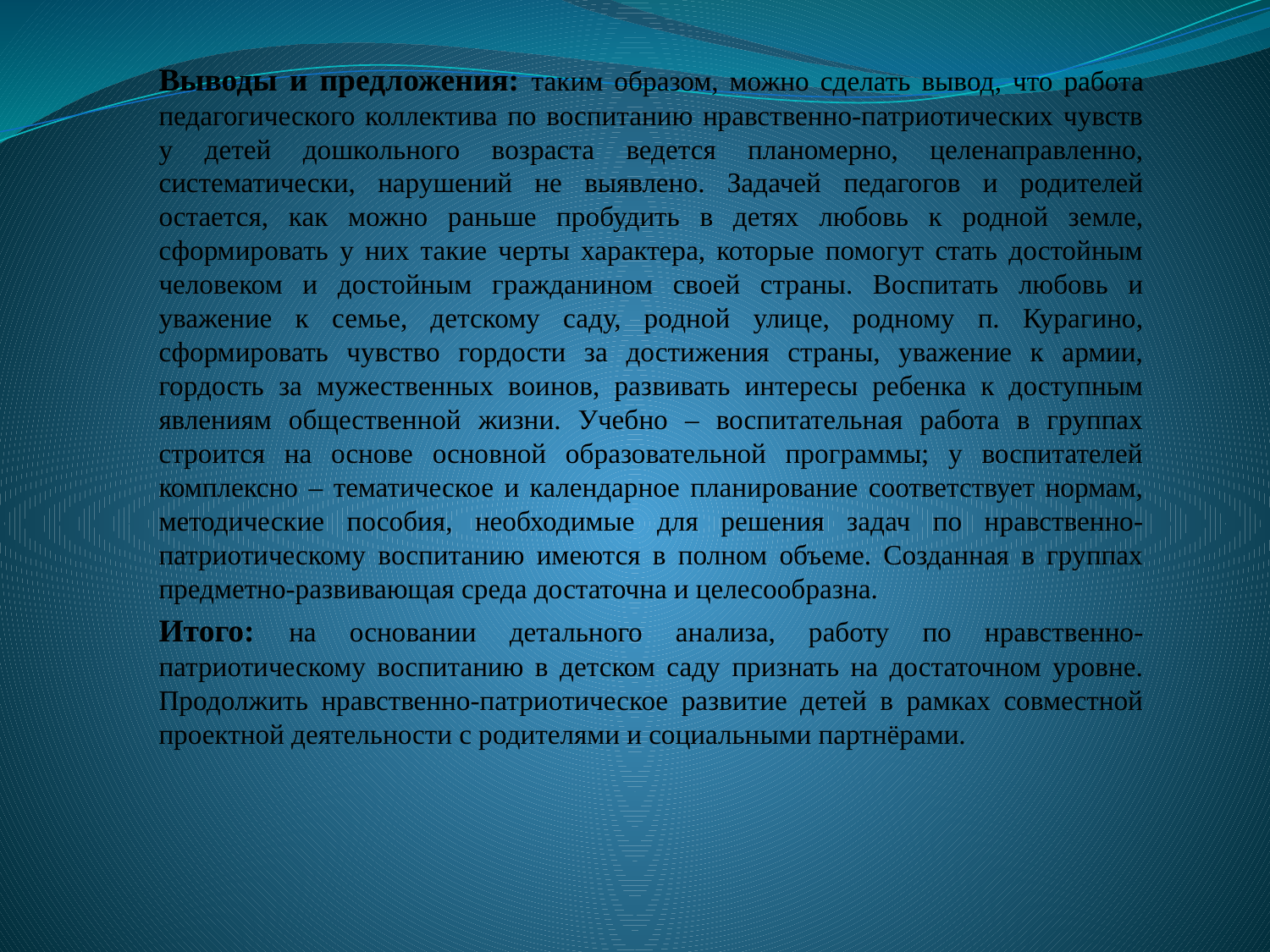

Выводы и предложения: таким образом, можно сделать вывод, что работа педагогического коллектива по воспитанию нравственно-патриотических чувств у детей дошкольного возраста ведется планомерно, целенаправленно, систематически, нарушений не выявлено. Задачей педагогов и родителей остается, как можно раньше пробудить в детях любовь к родной земле, сформировать у них такие черты характера, которые помогут стать достойным человеком и достойным гражданином своей страны. Воспитать любовь и уважение к семье, детскому саду, родной улице, родному п. Курагино, сформировать чувство гордости за достижения страны, уважение к армии, гордость за мужественных воинов, развивать интересы ребенка к доступным явлениям общественной жизни. Учебно – воспитательная работа в группах строится на основе основной образовательной программы; у воспитателей комплексно – тематическое и календарное планирование соответствует нормам, методические пособия, необходимые для решения задач по нравственно-патриотическому воспитанию имеются в полном объеме. Созданная в группах предметно-развивающая среда достаточна и целесообразна.
Итого: на основании детального анализа, работу по нравственно-патриотическому воспитанию в детском саду признать на достаточном уровне. Продолжить нравственно-патриотическое развитие детей в рамках совместной проектной деятельности с родителями и социальными партнёрами.